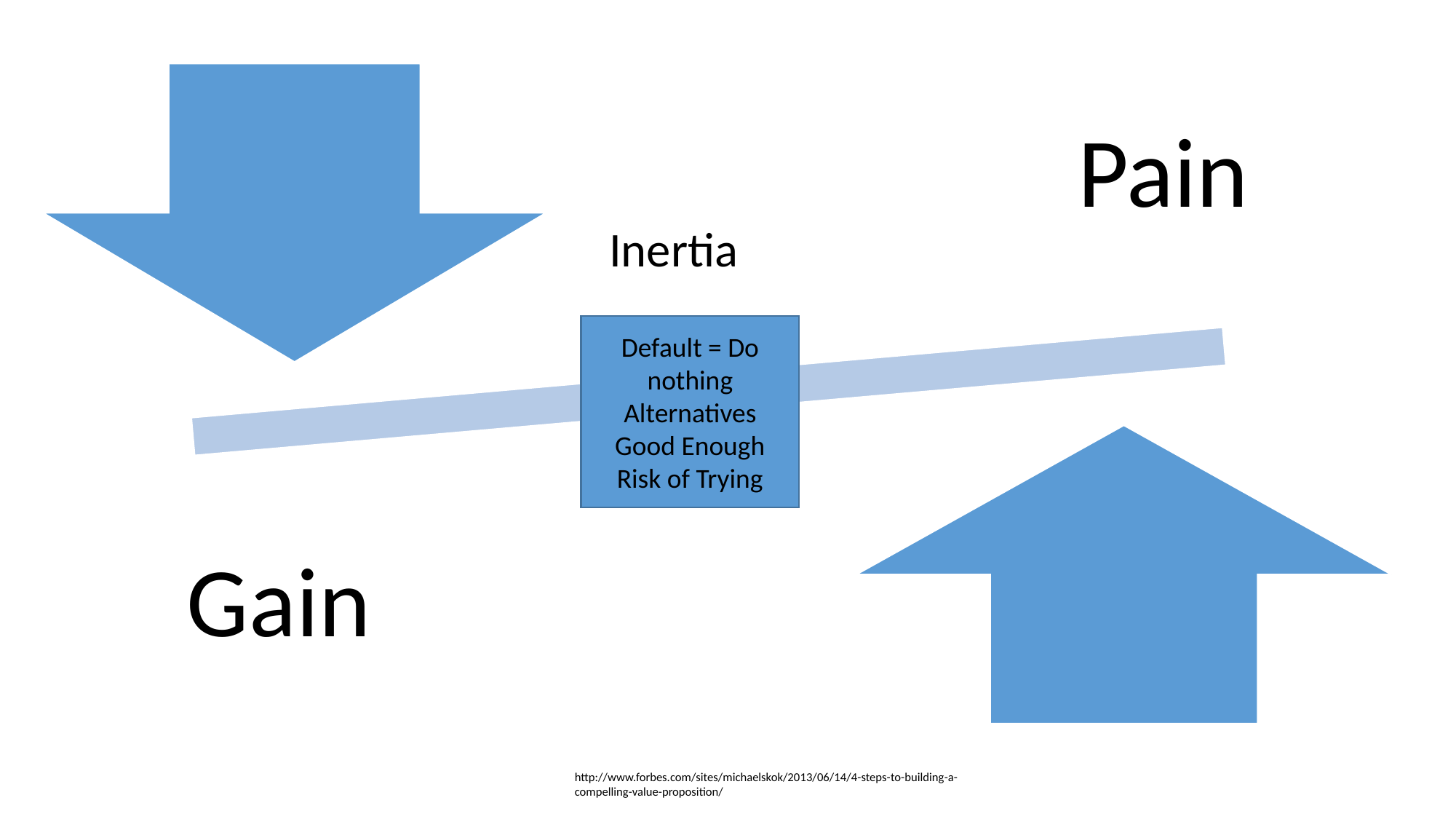

Pain
Gain
Inertia
Default = Do nothing
Alternatives
Good Enough
Risk of Trying
http://www.forbes.com/sites/michaelskok/2013/06/14/4-steps-to-building-a-compelling-value-proposition/